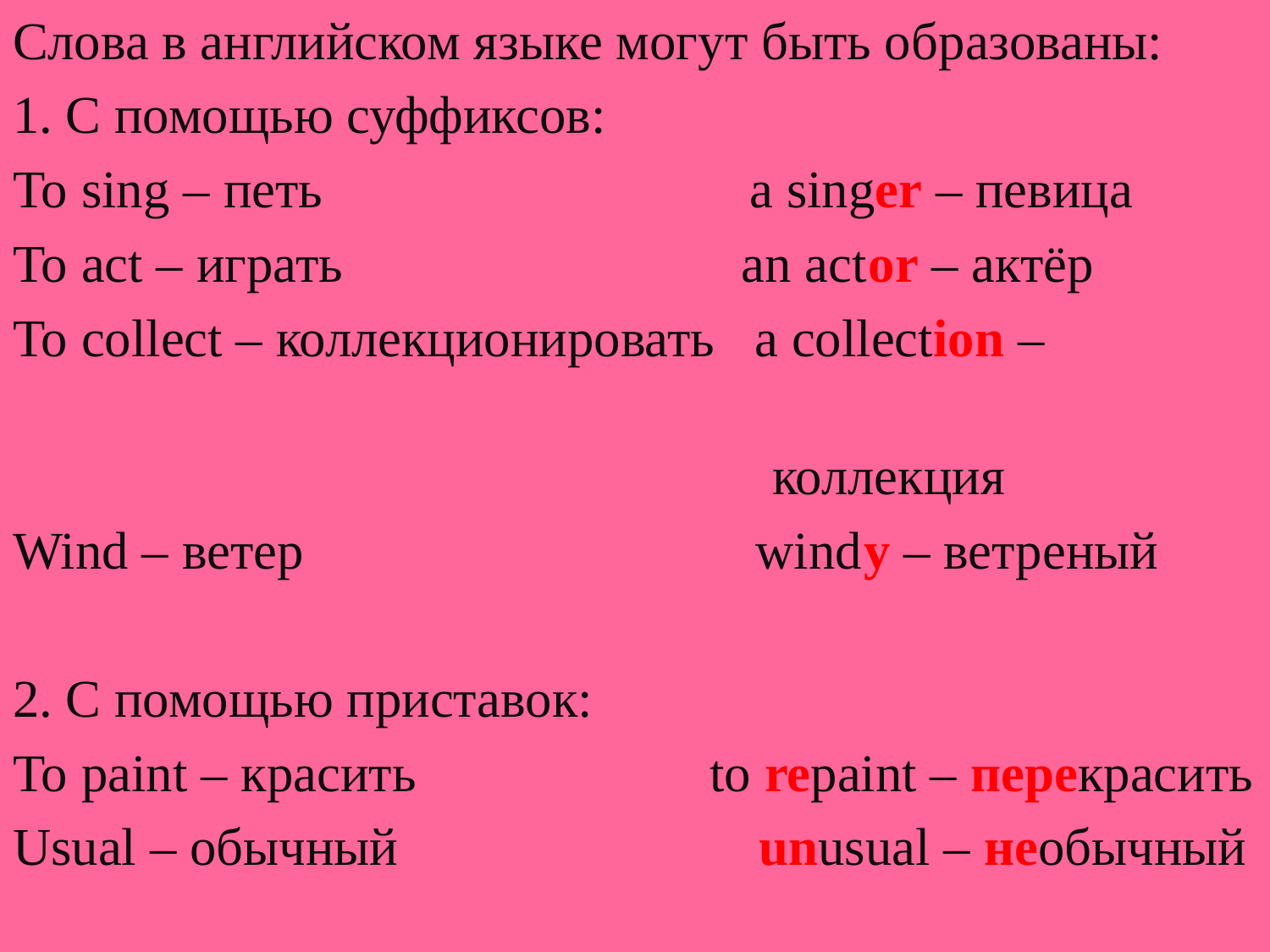

Слова в английском языке могут быть образованы:
1. С помощью суффиксов:
To sing – петь                                a singer – певица
To act – играть                              an actor – актёр
To collect – коллекционировать   a collection –
                                                         коллекция
Wind – ветер                                  windy – ветреный

2. С помощью приставок:
To paint – красить                      to repaint – перекрасить
Usual – обычный                           unusual – необычный